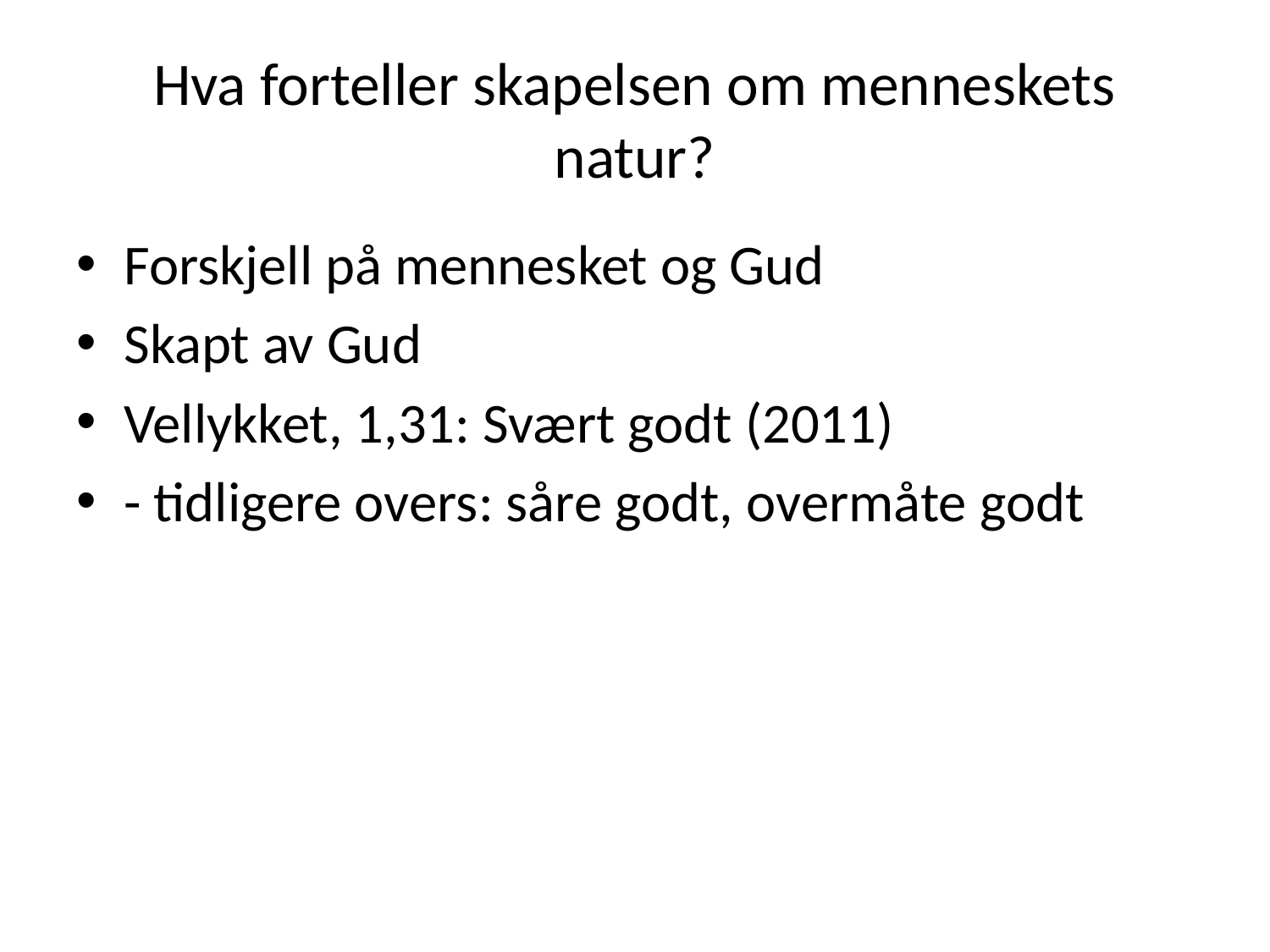

# Hva forteller skapelsen om menneskets natur?
Forskjell på mennesket og Gud
Skapt av Gud
Vellykket, 1,31: Svært godt (2011)
- tidligere overs: såre godt, overmåte godt